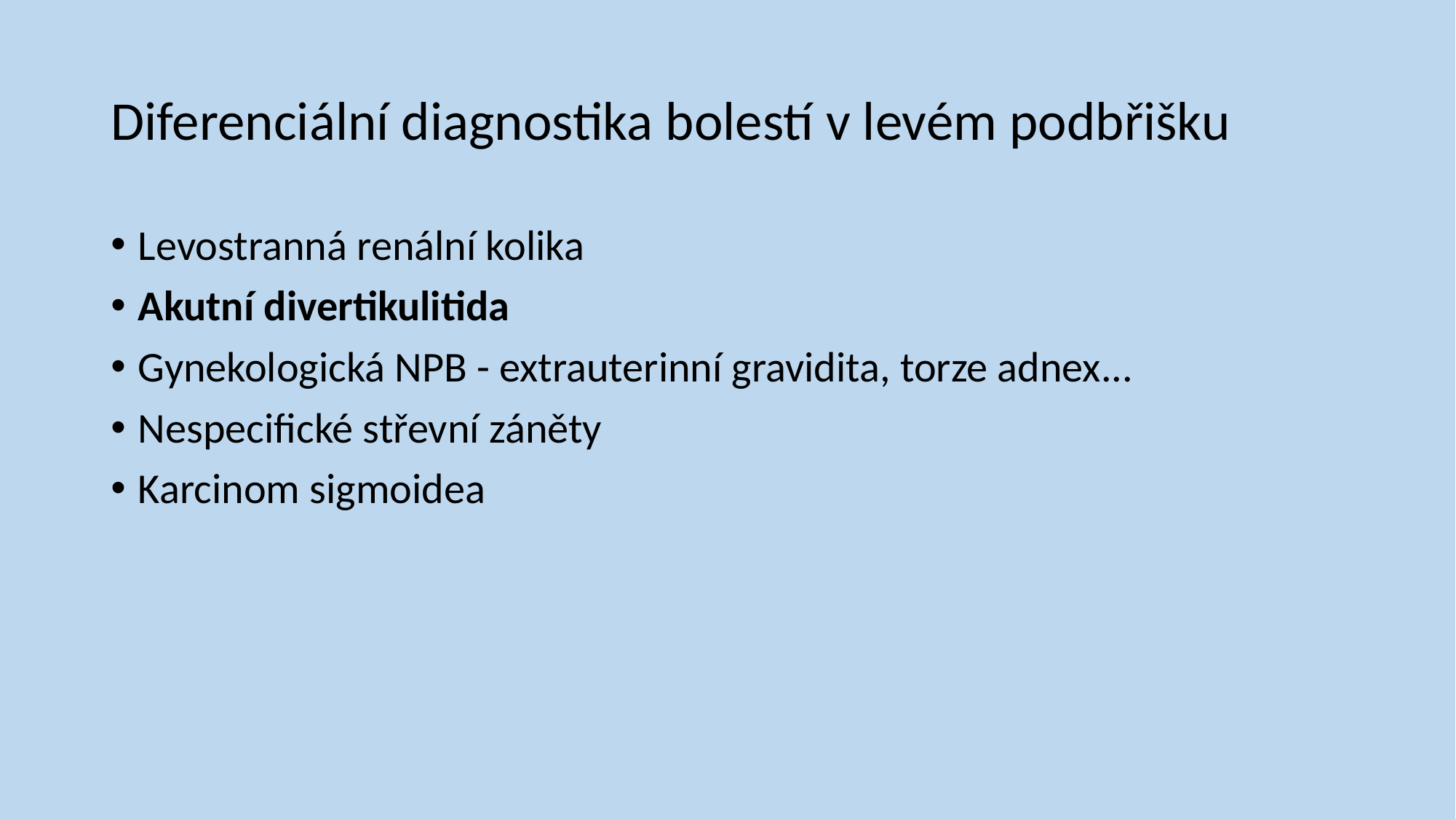

# Diferenciální diagnostika bolestí v levém podbřišku
Levostranná renální kolika
Akutní divertikulitida
Gynekologická NPB - extrauterinní gravidita, torze adnex...
Nespecifické střevní záněty
Karcinom sigmoidea